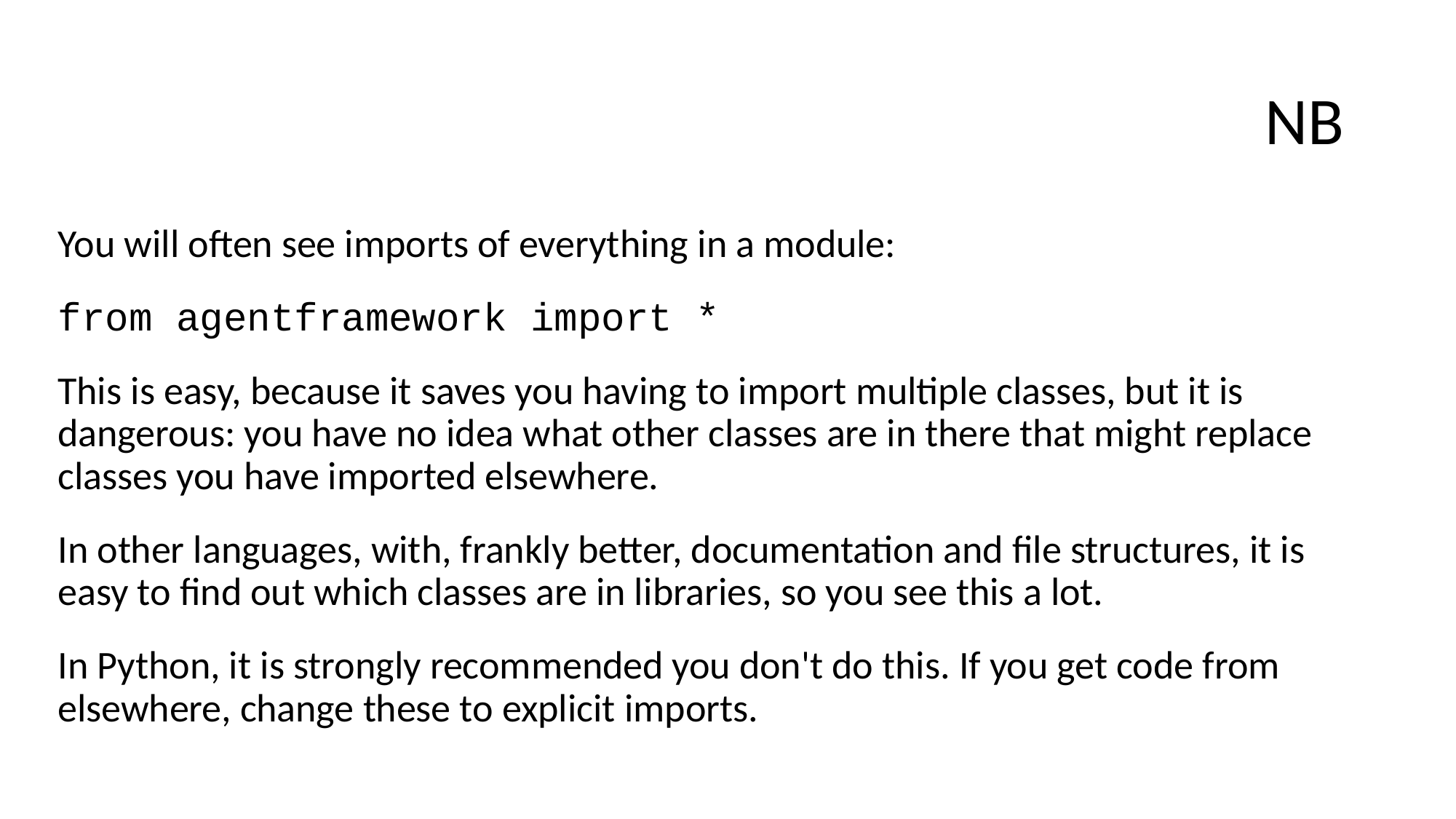

# NB
You will often see imports of everything in a module:
from agentframework import *
This is easy, because it saves you having to import multiple classes, but it is dangerous: you have no idea what other classes are in there that might replace classes you have imported elsewhere.
In other languages, with, frankly better, documentation and file structures, it is easy to find out which classes are in libraries, so you see this a lot.
In Python, it is strongly recommended you don't do this. If you get code from elsewhere, change these to explicit imports.